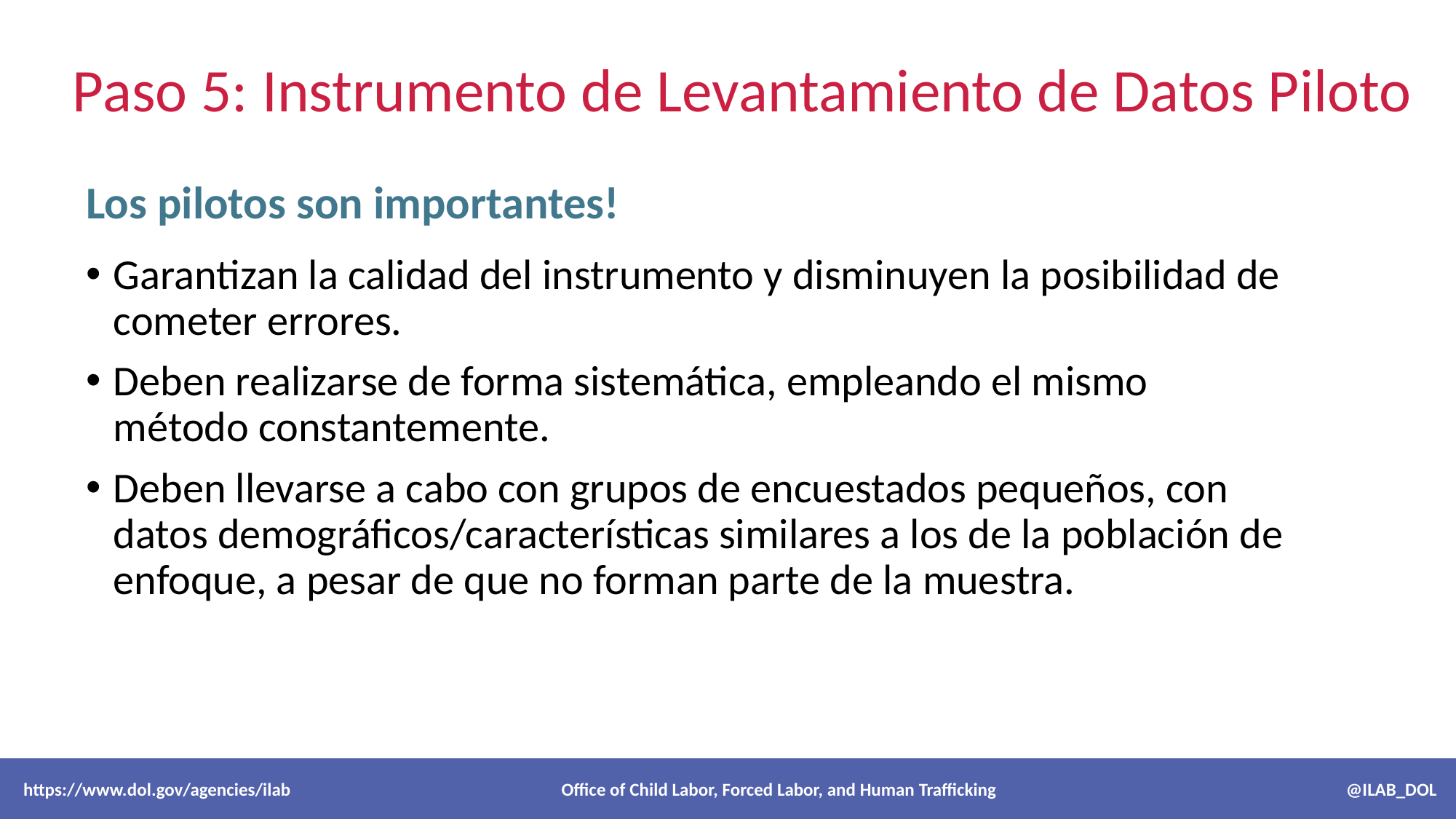

# Paso 5: Instrumento de Levantamiento de Datos Piloto
Los pilotos son importantes!
Garantizan la calidad del instrumento y disminuyen la posibilidad de  cometer errores.
Deben realizarse de forma sistemática, empleando el mismo método constantemente.
Deben llevarse a cabo con grupos de encuestados pequeños, con datos demográficos/características similares a los de la población de enfoque, a pesar de que no forman parte de la muestra.
   https://www.dol.gov/agencies/ilab                                                                 Office of Child Labor, Forced Labor, and Human Trafficking                                                                                    @ILAB_DOL